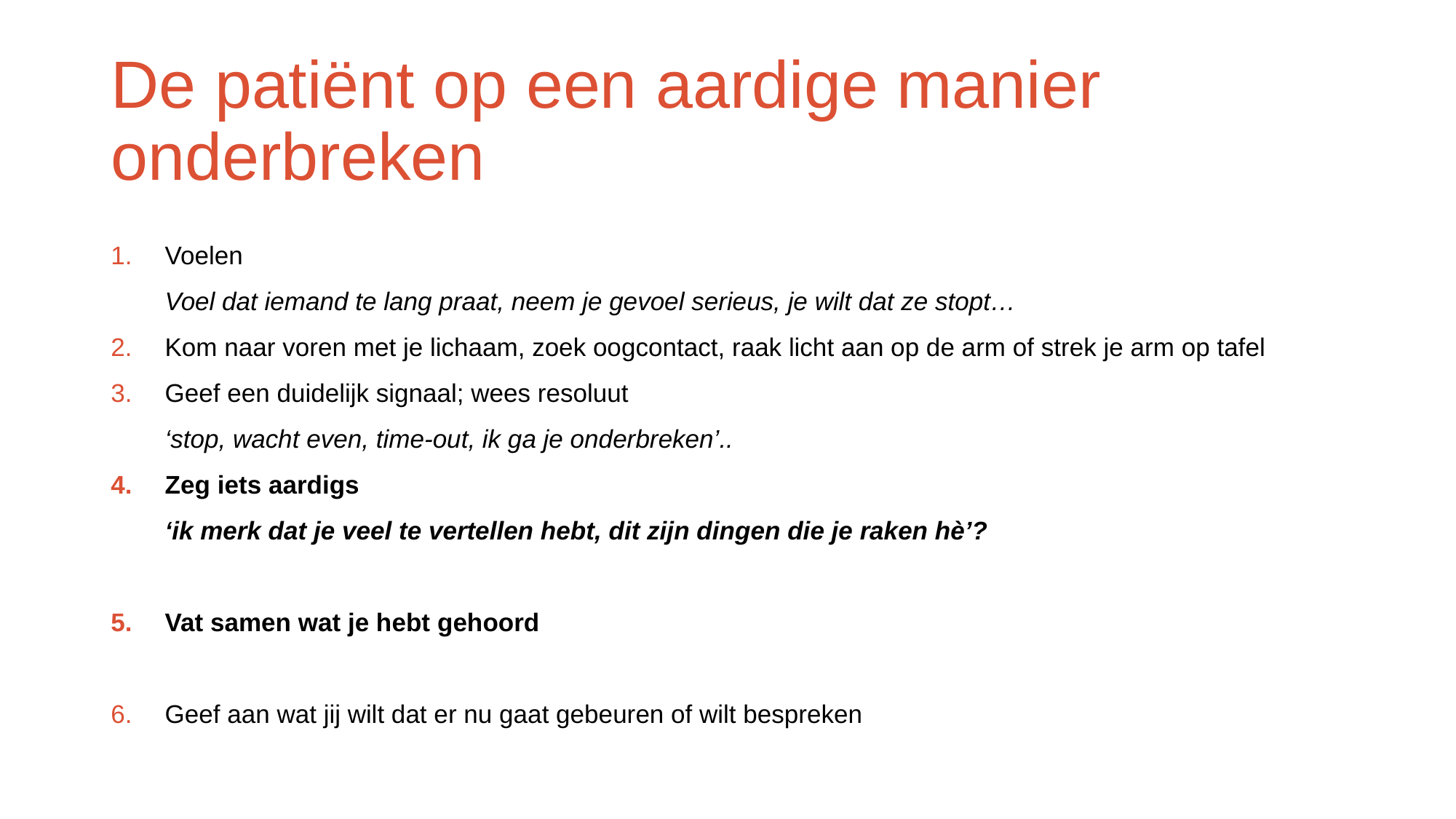

# De patiënt op een aardige manier onderbreken
Voelen
Voel dat iemand te lang praat, neem je gevoel serieus, je wilt dat ze stopt…
Kom naar voren met je lichaam, zoek oogcontact, raak licht aan op de arm of strek je arm op tafel
Geef een duidelijk signaal; wees resoluut
‘stop, wacht even, time-out, ik ga je onderbreken’..
Zeg iets aardigs
‘ik merk dat je veel te vertellen hebt, dit zijn dingen die je raken hè’?

Vat samen wat je hebt gehoord

Geef aan wat jij wilt dat er nu gaat gebeuren of wilt bespreken